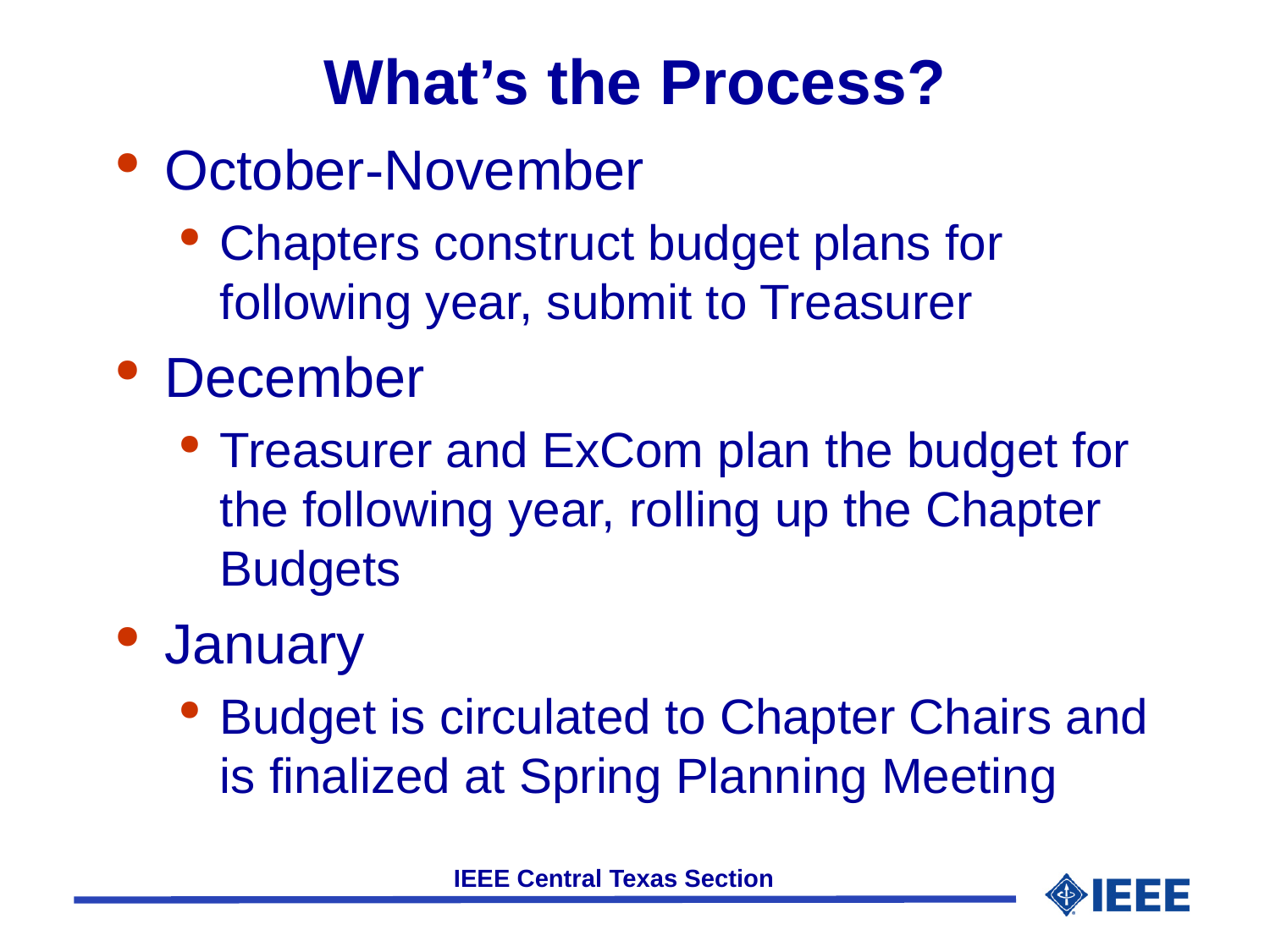

# What’s the Process?
October-November
Chapters construct budget plans for following year, submit to Treasurer
December
Treasurer and ExCom plan the budget for the following year, rolling up the Chapter Budgets
January
Budget is circulated to Chapter Chairs and is finalized at Spring Planning Meeting